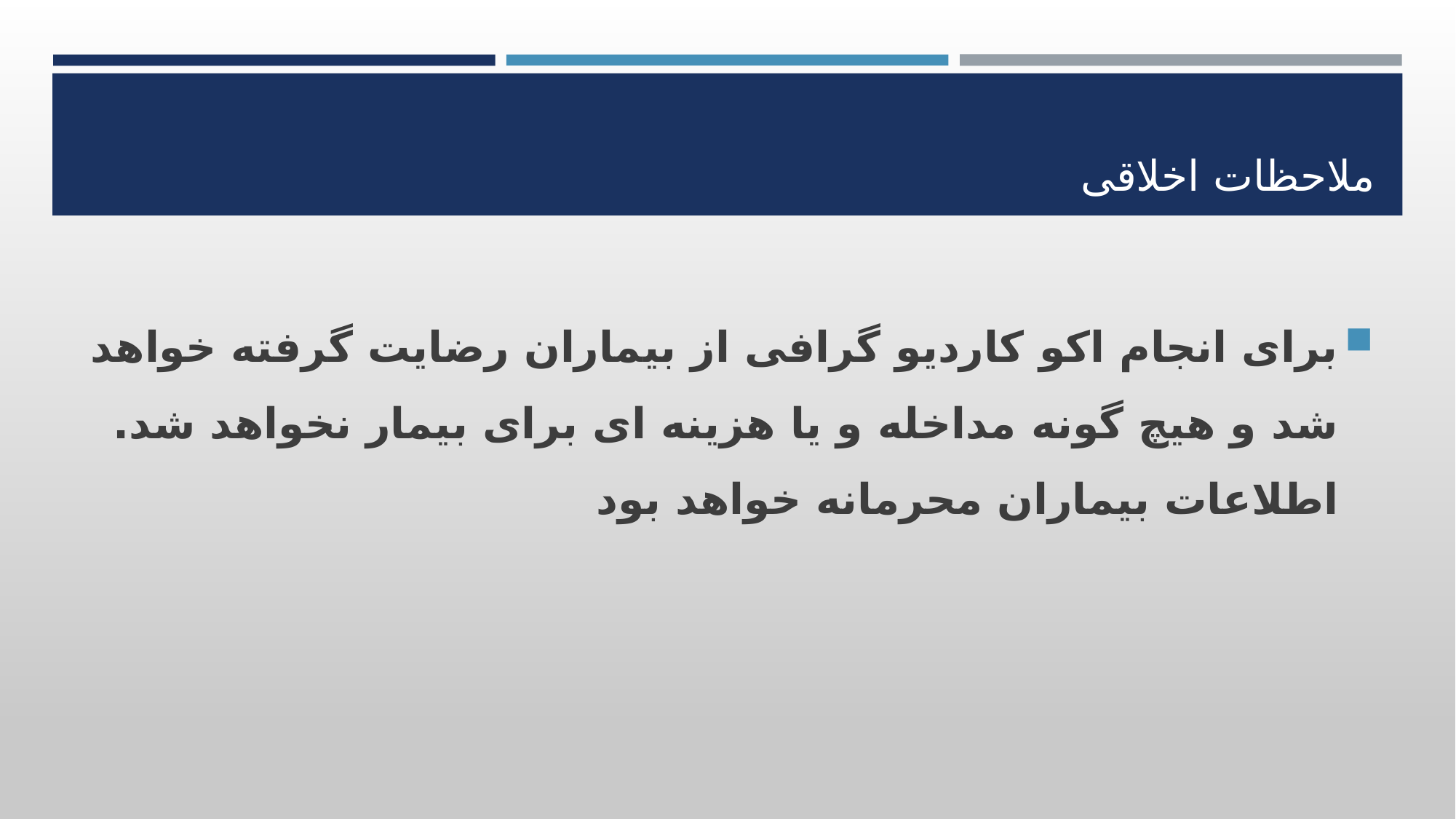

# ملاحظات اخلاقی

برای انجام اکو کاردیو گرافی از بیماران رضایت گرفته خواهد شد و هیچ گونه مداخله و یا هزینه ای برای بیمار نخواهد شد. اطلاعات بیماران محرمانه خواهد بود